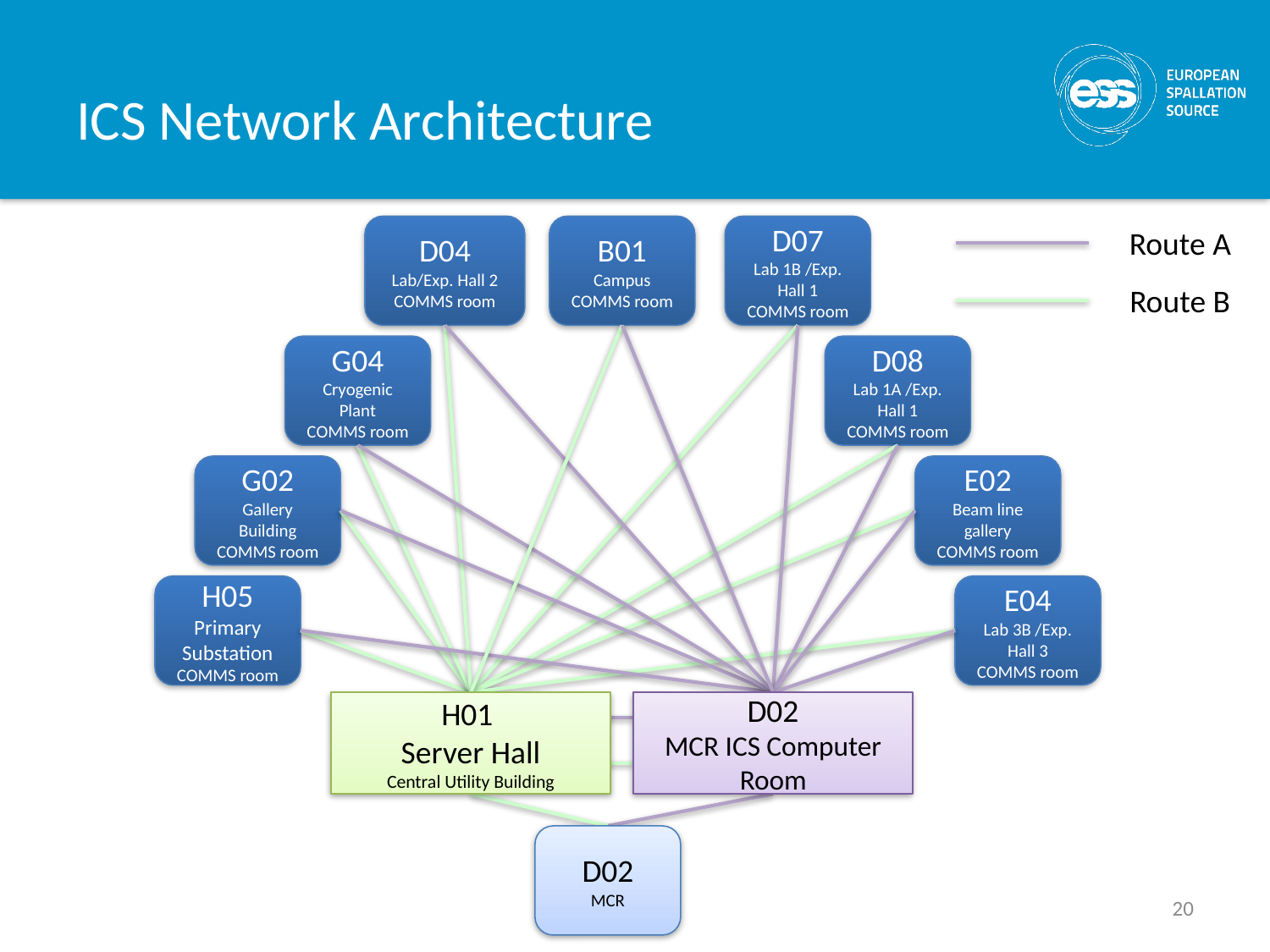

# ICS Network Architecture
D04
Lab/Exp. Hall 2
COMMS room
B01
Campus
COMMS room
D07
Lab 1B /Exp. Hall 1
COMMS room
Route A
Route B
G04
Cryogenic Plant
COMMS room
D08
Lab 1A /Exp. Hall 1
COMMS room
G02
Gallery Building
COMMS room
E02
Beam line gallery
COMMS room
H05
Primary Substation
COMMS room
E04
Lab 3B /Exp. Hall 3
COMMS room
H01
Server Hall
Central Utility Building
D02
MCR ICS Computer Room
D02
MCR
20